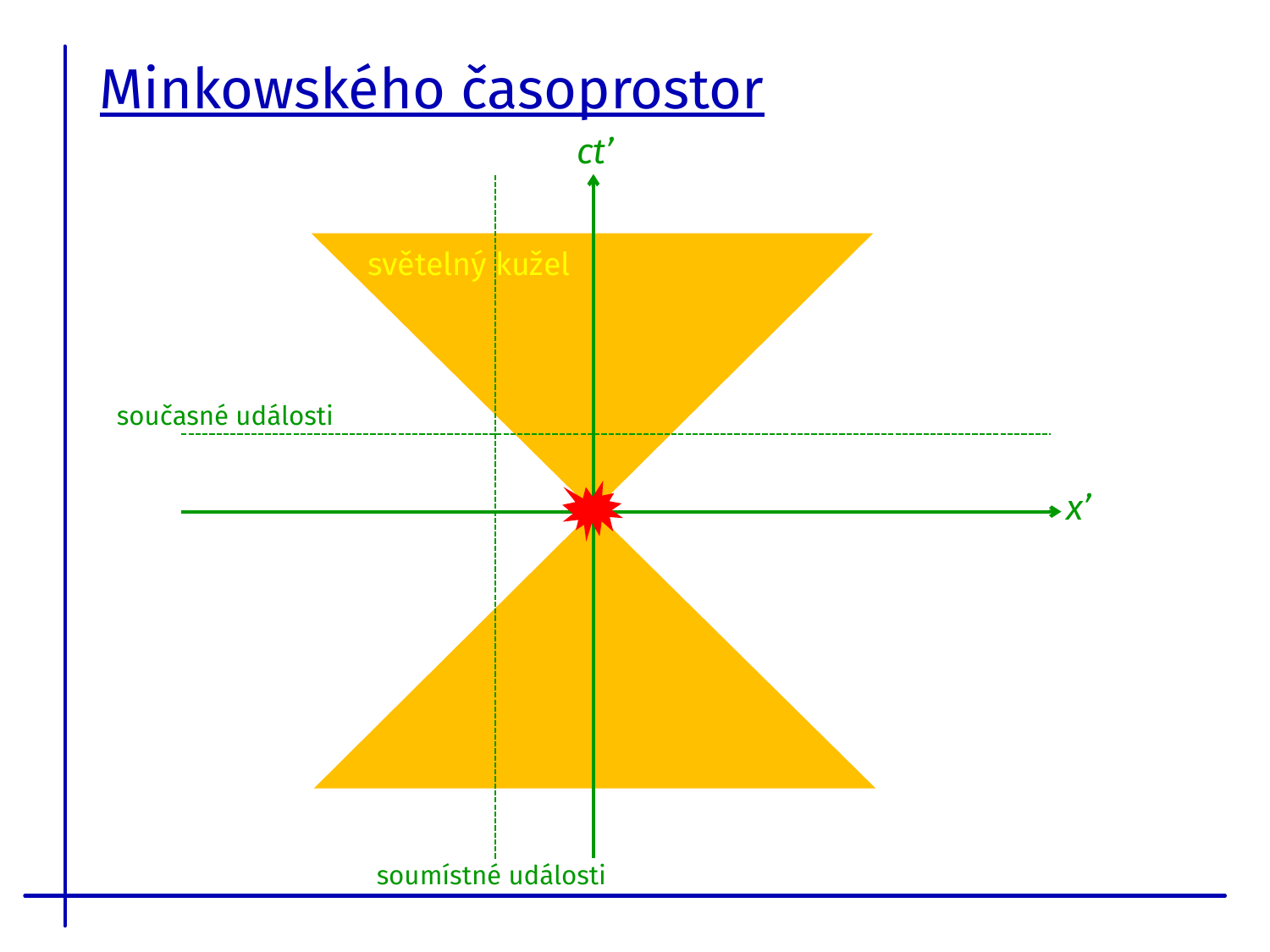

Minkowského časoprostor
ct’
soumístné události

světelný kužel

současné události
x’